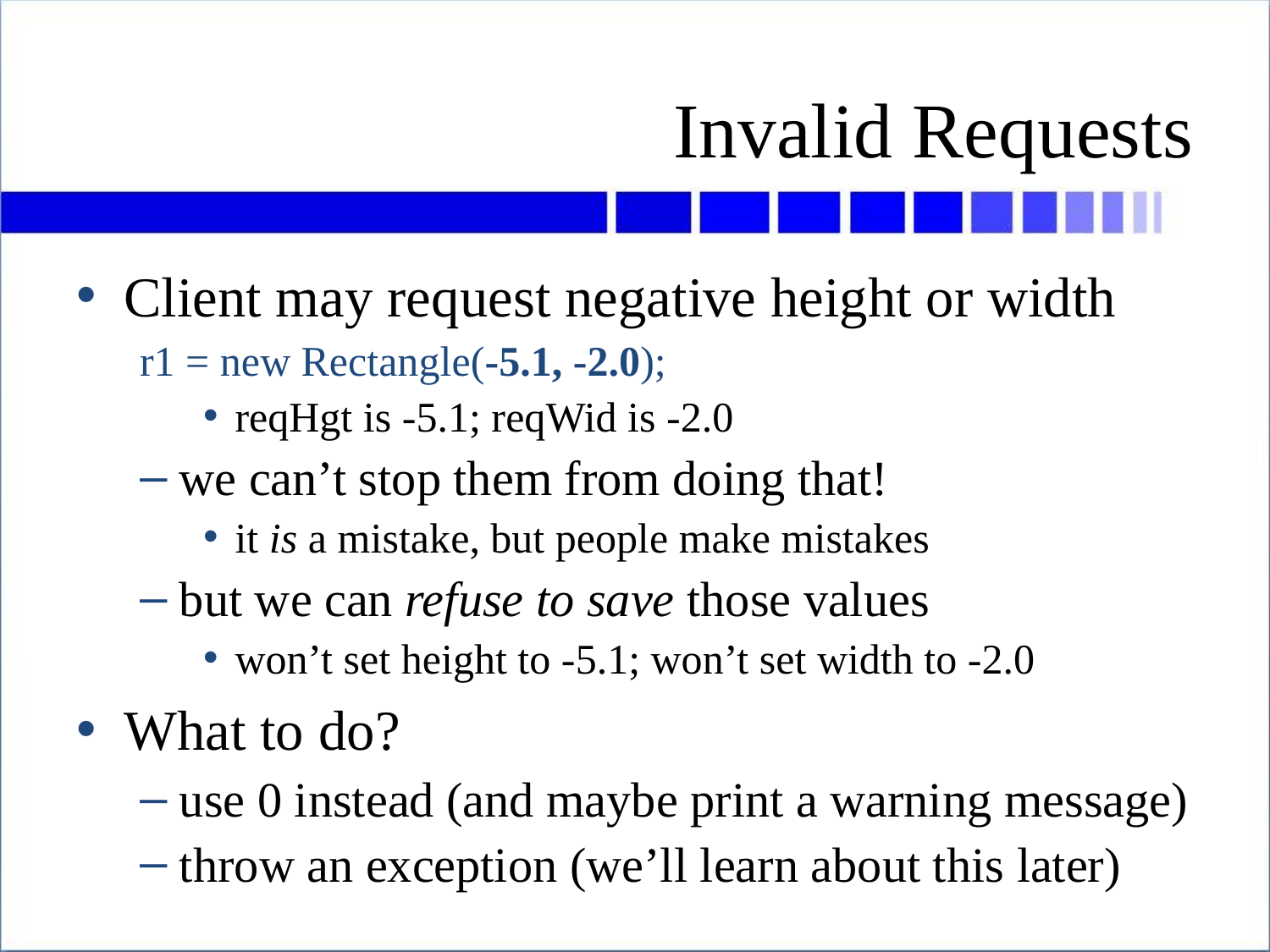

# Invalid Requests
Client may request negative height or width
r1 = new Rectangle(-5.1, -2.0);
reqHgt is -5.1; reqWid is -2.0
we can’t stop them from doing that!
it is a mistake, but people make mistakes
but we can refuse to save those values
won’t set height to -5.1; won’t set width to -2.0
What to do?
use 0 instead (and maybe print a warning message)
throw an exception (we’ll learn about this later)